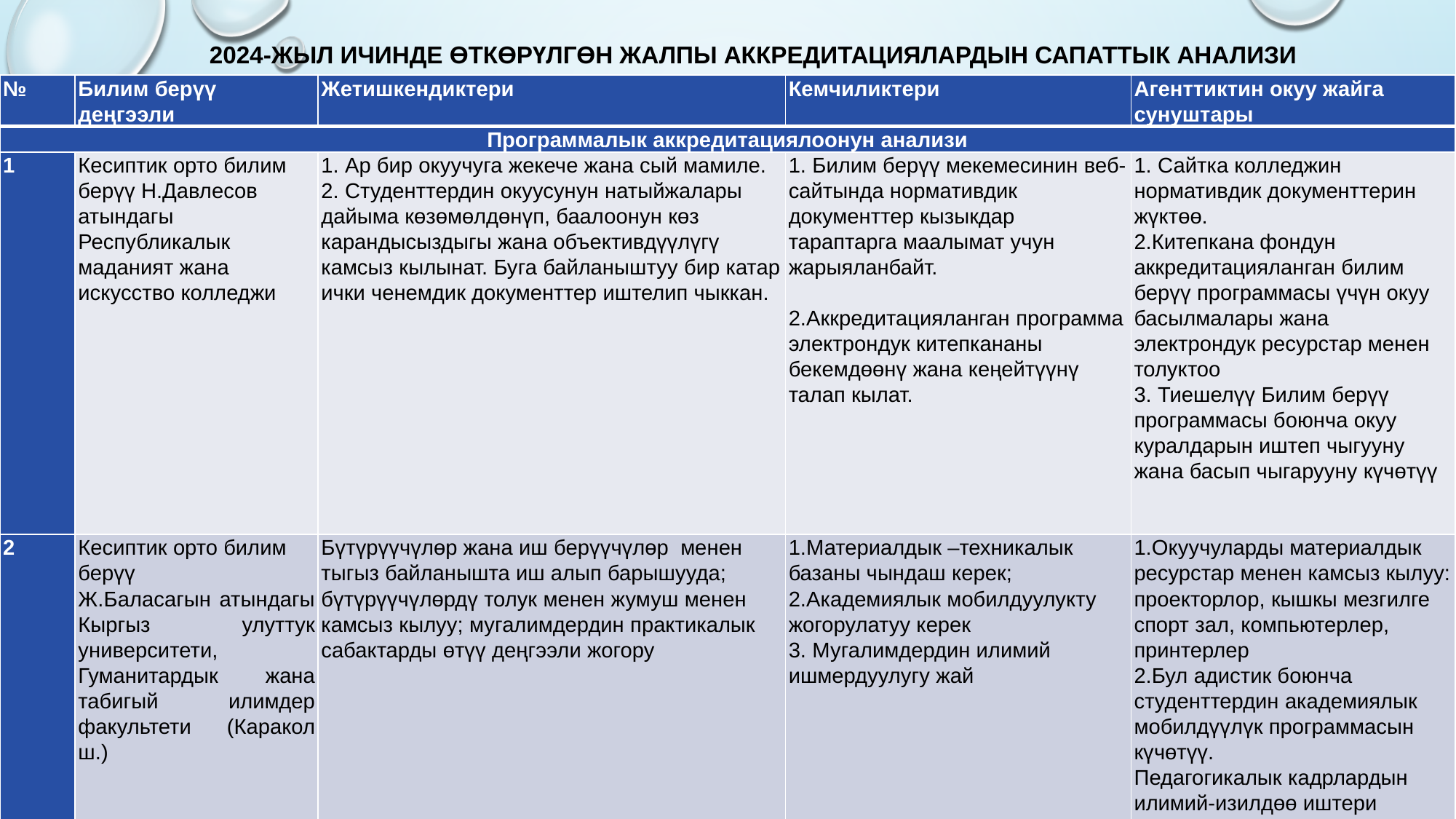

# 2024-жыл ичинде өткөрүлгөн жалпы аккредитациялардын сапаттык анализи
| № | Билим берүү деңгээли | Жетишкендиктери | Кемчиликтери | Агенттиктин окуу жайга сунуштары |
| --- | --- | --- | --- | --- |
| Программалык аккредитациялоонун анализи |  |  |  |  |
| 1 | Кесиптик орто билим берүү Н.Давлесов атындагы Республикалык маданият жана искусство колледжи | 1. Ар бир окуучуга жекече жана сый мамиле. 2. Студенттердин окуусунун натыйжалары дайыма көзөмөлдөнүп, баалоонун көз карандысыздыгы жана объективдүүлүгү камсыз кылынат. Буга байланыштуу бир катар ички ченемдик документтер иштелип чыккан. | 1. Билим берүү мекемесинин веб-сайтында нормативдик документтер кызыкдар тараптарга маалымат учун жарыяланбайт.   2.Аккредитацияланган программа электрондук китепкананы бекемдөөнү жана кеңейтүүнү талап кылат. | 1. Сайтка колледжин нормативдик документтерин жүктөө. 2.Китепкана фондун аккредитацияланган билим берүү программасы үчүн окуу басылмалары жана электрондук ресурстар менен толуктоо 3. Тиешелүү Билим берүү программасы боюнча окуу куралдарын иштеп чыгууну жана басып чыгарууну күчөтүү |
| 2 | Кесиптик орто билим берүү Ж.Баласагын атындагы Кыргыз улуттук университети, Гуманитардык жана табигый илимдер факультети (Каракол ш.) | Бүтүрүүчүлөр жана иш берүүчүлөр менен тыгыз байланышта иш алып барышууда; бүтүрүүчүлөрдү толук менен жумуш менен камсыз кылуу; мугалимдердин практикалык сабактарды өтүү деңгээли жогору | 1.Материалдык –техникалык базаны чындаш керек; 2.Академиялык мобилдуулукту жогорулатуу керек 3. Мугалимдердин илимий ишмердуулугу жай | 1.Окуучуларды материалдык ресурстар менен камсыз кылуу: проекторлор, кышкы мезгилге спорт зал, компьютерлер, принтерлер 2.Бул адистик боюнча студенттердин академиялык мобилдүүлүк программасын күчөтүү. Педагогикалык кадрлардын илимий-изилдөө иштери активдештирилсин |